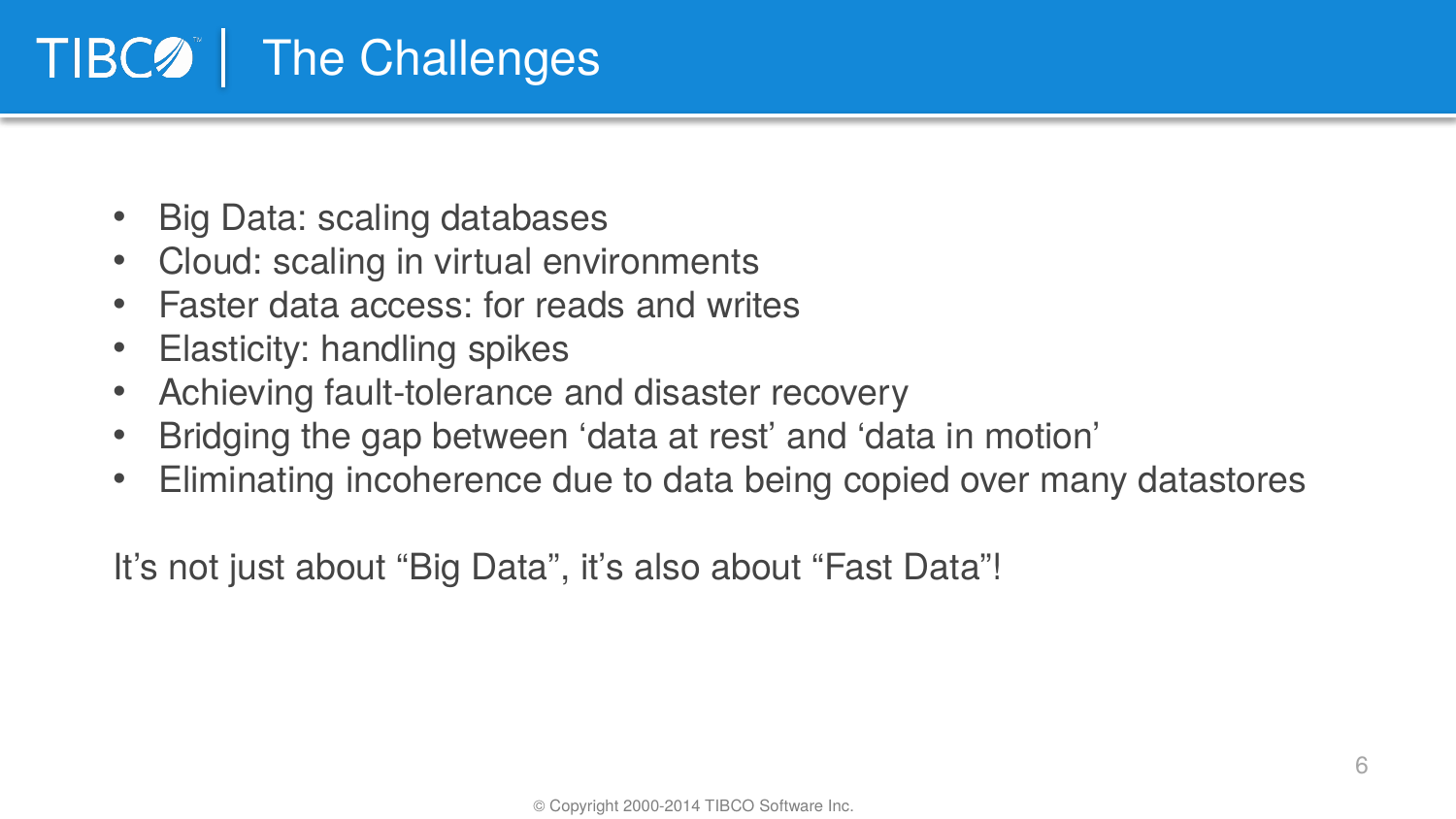

The Challenges
Big Data: scaling databases
Cloud: scaling in virtual environments
Faster data access: for reads and writes
Elasticity: handling spikes
Achieving fault-tolerance and disaster recovery
Bridging the gap between ‘data at rest’ and ‘data in motion’
Eliminating incoherence due to data being copied over many datastores

It’s not just about “Big Data”, it’s also about “Fast Data”!
6
© Copyright 2000-2014 TIBCO Software Inc.